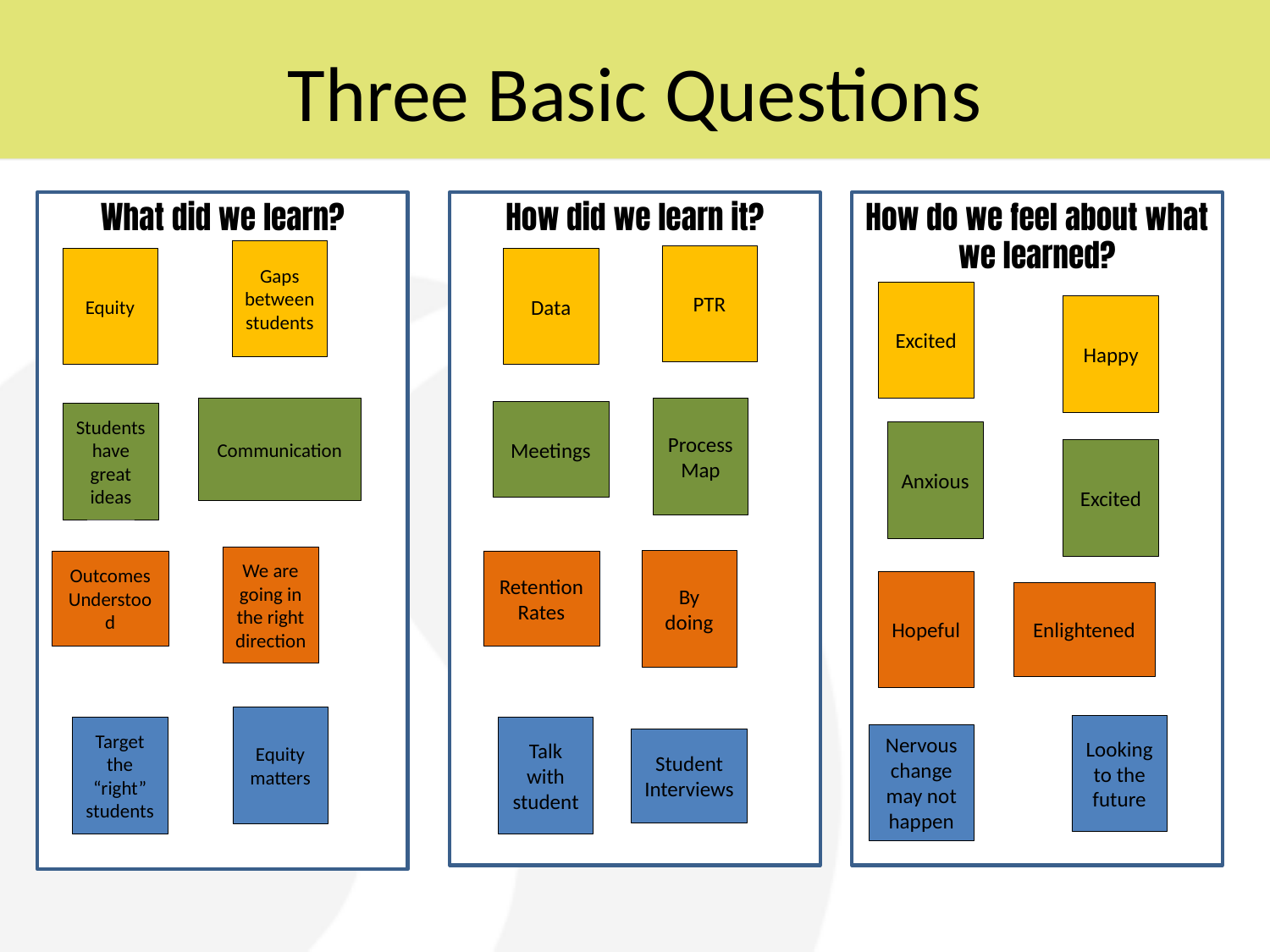

# Three Basic Questions

What did we learn?
How did we learn it?
How do we feel about what we learned?
Gaps between students
PTR
Equity
Data
Excited
Happy
Meetings
Communication
Process Map
Students have great ideas
Anxious
Excited
Outcomes Understood
Retention Rates
We are going in the right direction
By doing
Enlightened
Hopeful
Equity matters
Looking to the future
Target the “right” students
Talk with student
Student Interviews
Nervous change may not happen